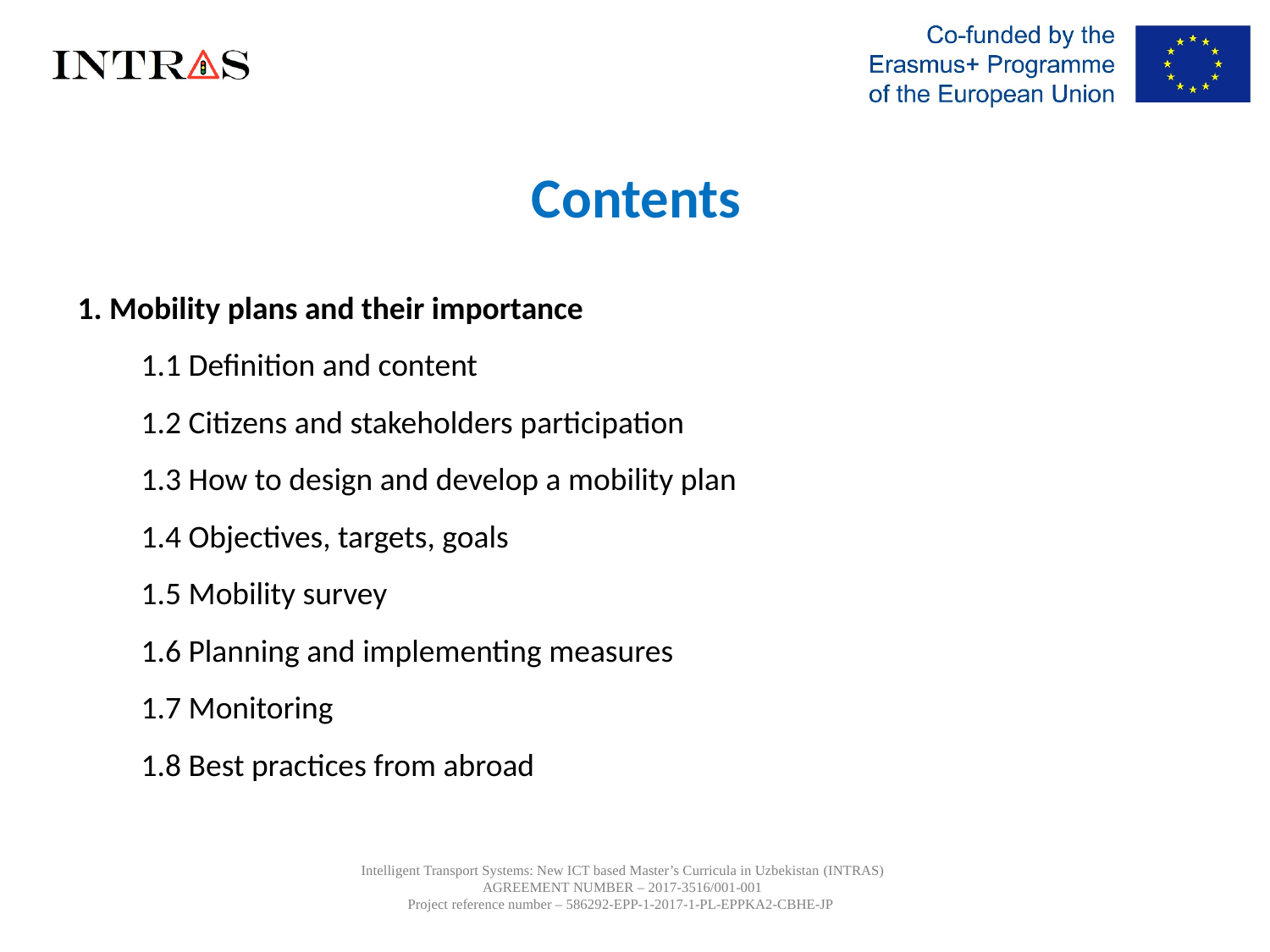

Contents
1. Mobility plans and their importance
1.1 Definition and content
1.2 Citizens and stakeholders participation
1.3 How to design and develop a mobility plan
1.4 Objectives, targets, goals
1.5 Mobility survey
1.6 Planning and implementing measures
1.7 Monitoring
1.8 Best practices from abroad
Intelligent Transport Systems: New ICT based Master’s Curricula in Uzbekistan (INTRAS)
AGREEMENT NUMBER – 2017-3516/001-001
Project reference number – 586292-EPP-1-2017-1-PL-EPPKA2-CBHE-JP